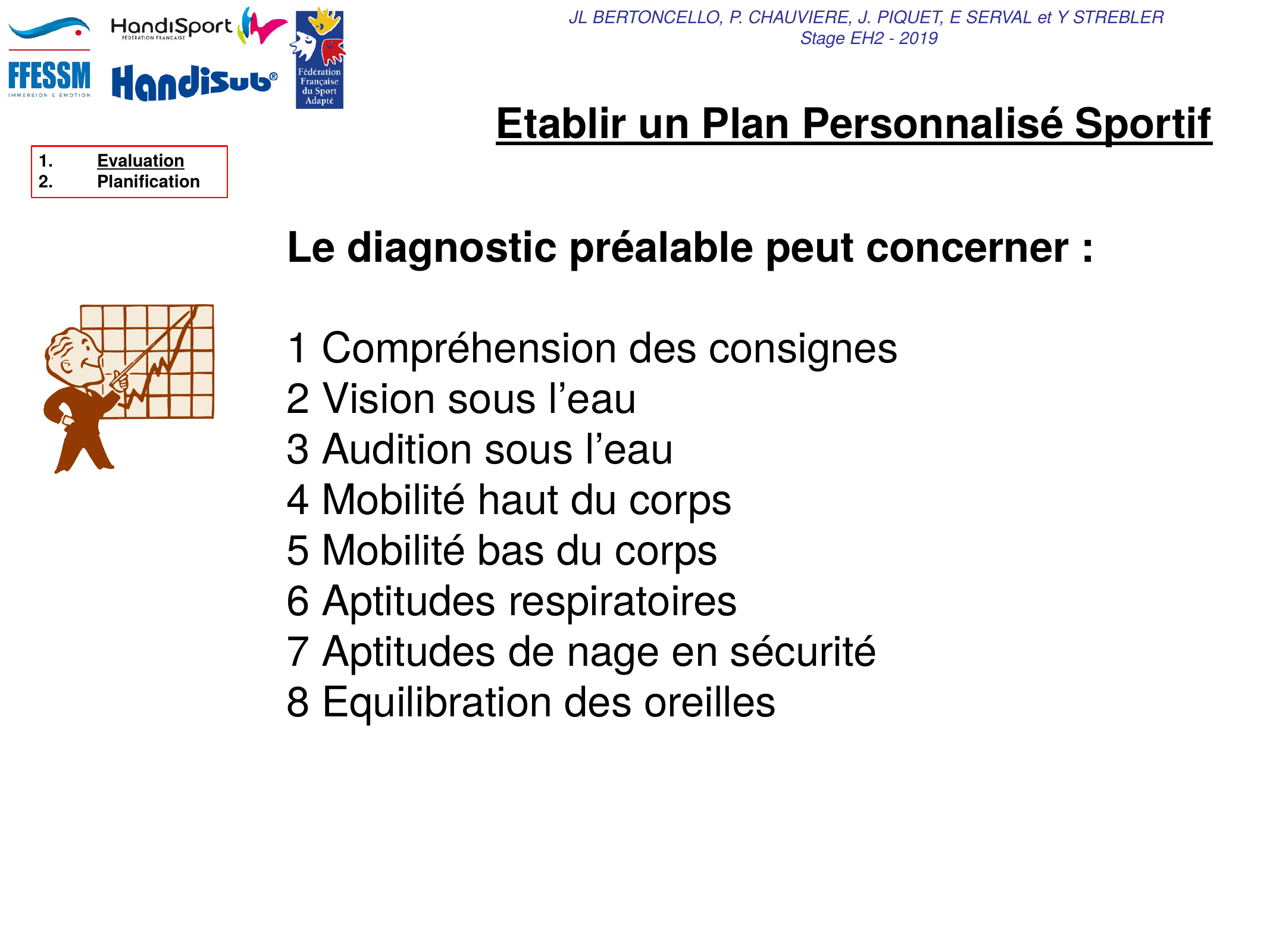

Etablir un Plan Personnalisé Sportif
Le diagnostic préalable peut concerner :

1 Compréhension des consignes
2 Vision sous l’eau
3 Audition sous l’eau
4 Mobilité haut du corps
5 Mobilité bas du corps
6 Aptitudes respiratoires
7 Aptitudes de nage en sécurité
8 Equilibration des oreilles